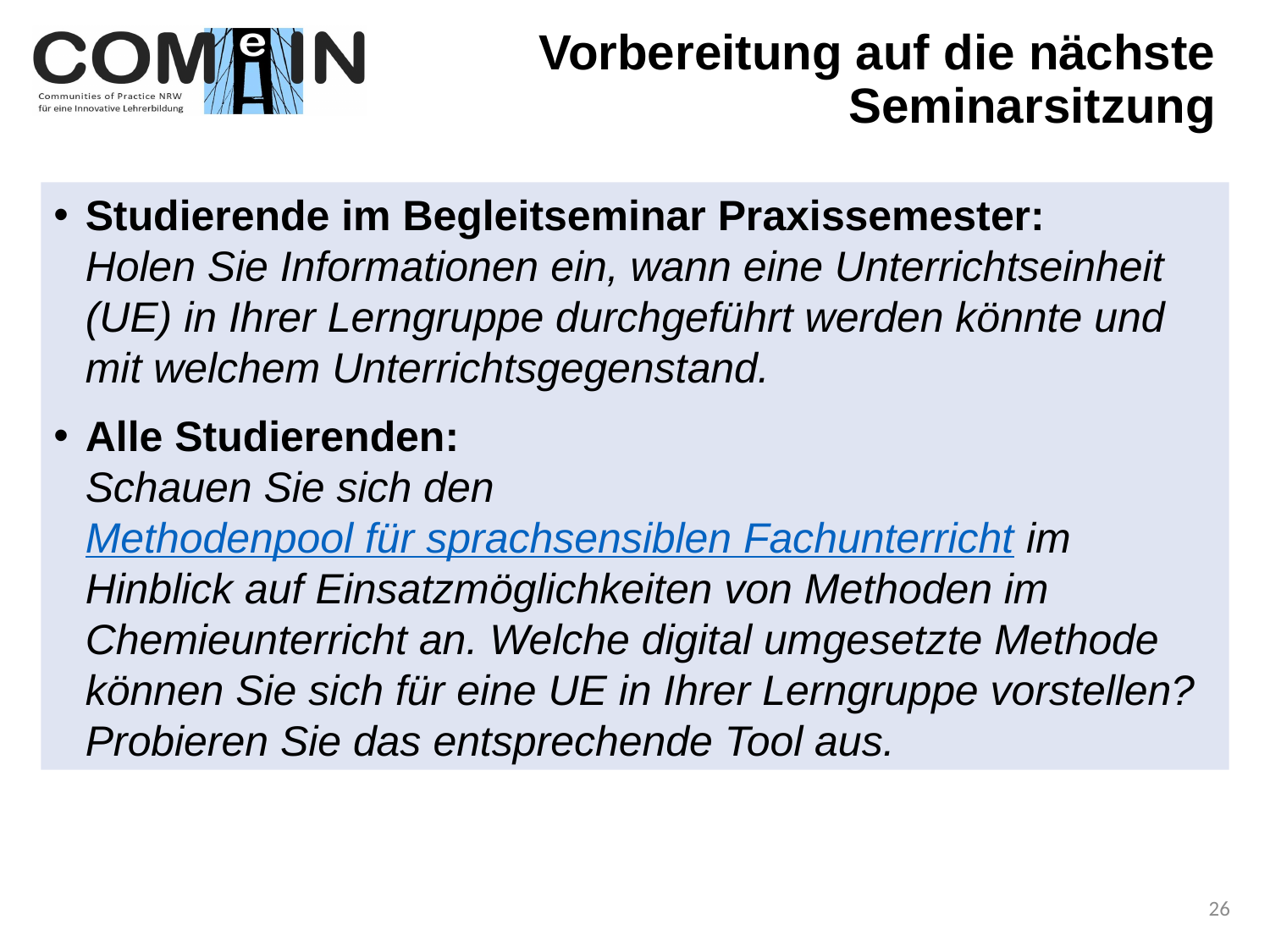

# Vorbereitung auf die nächste Seminarsitzung
Studierende im Begleitseminar Praxissemester: 
Holen Sie Informationen ein, wann eine Unterrichtseinheit (UE) in Ihrer Lerngruppe durchgeführt werden könnte und mit welchem Unterrichtsgegenstand.
Alle Studierenden: 
Schauen Sie sich den Methodenpool für sprachsensiblen Fachunterricht im Hinblick auf Einsatzmöglichkeiten von Methoden im Chemieunterricht an. Welche digital umgesetzte Methode können Sie sich für eine UE in Ihrer Lerngruppe vorstellen? Probieren Sie das entsprechende Tool aus.
26